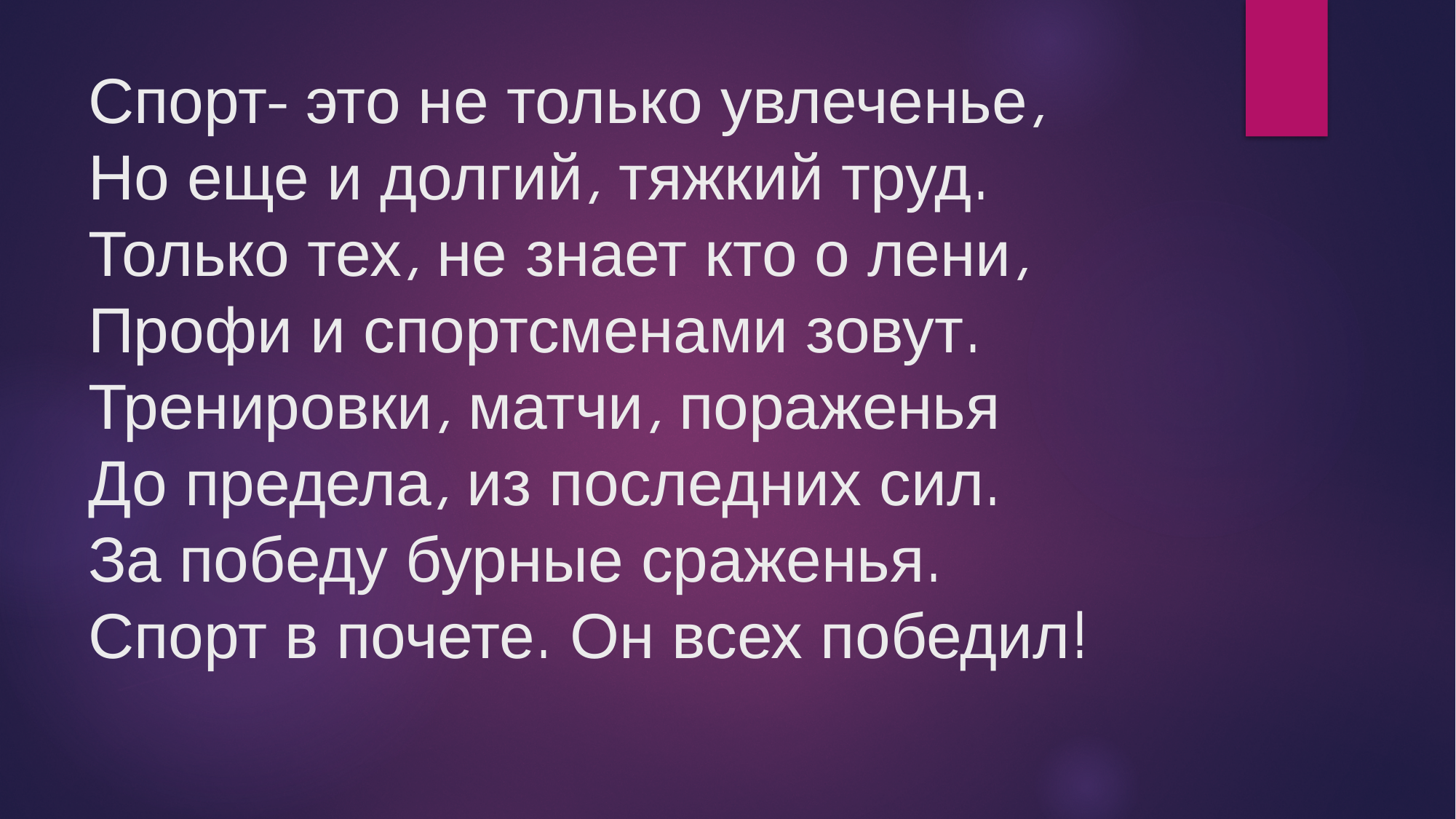

# Спорт- это не только увлеченье, Но еще и долгий, тяжкий труд. Только тех, не знает кто о лени, Профи и спортсменами зовут. Тренировки, матчи, пораженья До предела, из последних сил. За победу бурные сраженья. Спорт в почете. Он всех победил!